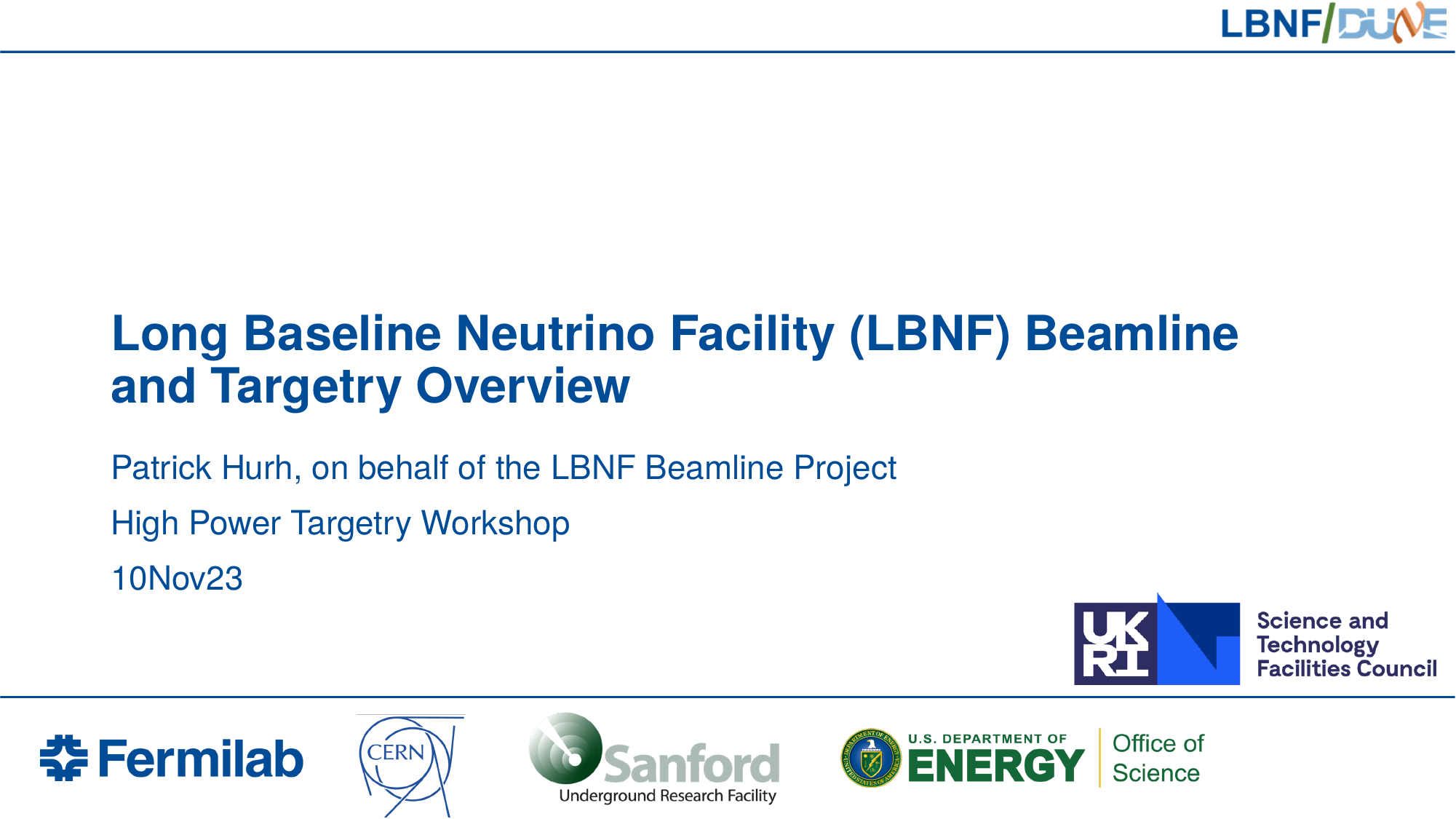

# Long Baseline Neutrino Facility (LBNF) Beamline and Targetry Overview
Patrick Hurh, on behalf of the LBNF Beamline Project
High Power Targetry Workshop
10Nov23